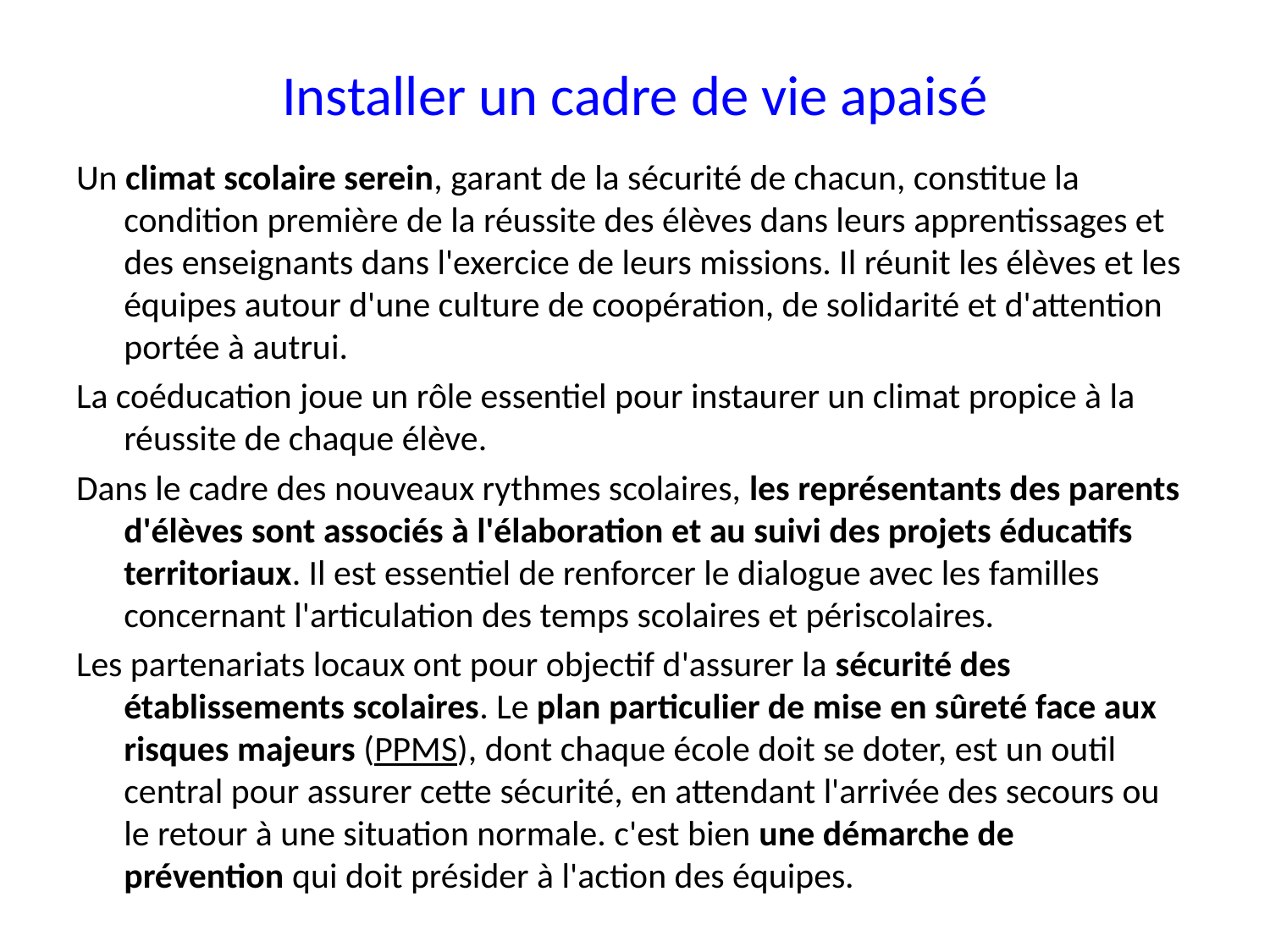

# Installer un cadre de vie apaisé
Un climat scolaire serein, garant de la sécurité de chacun, constitue la condition première de la réussite des élèves dans leurs apprentissages et des enseignants dans l'exercice de leurs missions. Il réunit les élèves et les équipes autour d'une culture de coopération, de solidarité et d'attention portée à autrui.
La coéducation joue un rôle essentiel pour instaurer un climat propice à la réussite de chaque élève.
Dans le cadre des nouveaux rythmes scolaires, les représentants des parents d'élèves sont associés à l'élaboration et au suivi des projets éducatifs territoriaux. Il est essentiel de renforcer le dialogue avec les familles concernant l'articulation des temps scolaires et périscolaires.
Les partenariats locaux ont pour objectif d'assurer la sécurité des établissements scolaires. Le plan particulier de mise en sûreté face aux risques majeurs (PPMS), dont chaque école doit se doter, est un outil central pour assurer cette sécurité, en attendant l'arrivée des secours ou le retour à une situation normale. c'est bien une démarche de prévention qui doit présider à l'action des équipes.